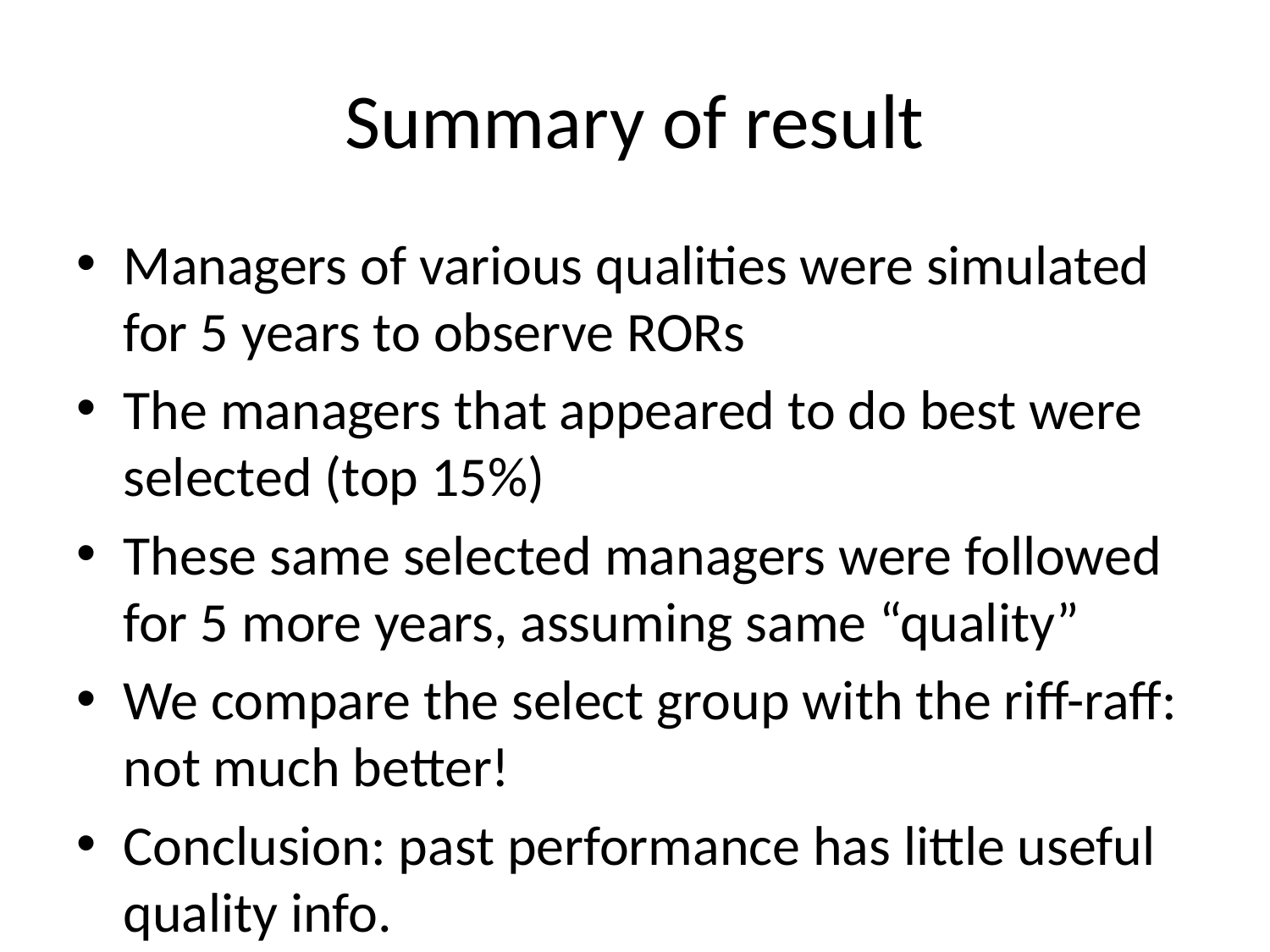

# Summary of result
Managers of various qualities were simulated for 5 years to observe RORs
The managers that appeared to do best were selected (top 15%)
These same selected managers were followed for 5 more years, assuming same “quality”
We compare the select group with the riff-raff: not much better!
Conclusion: past performance has little useful quality info.